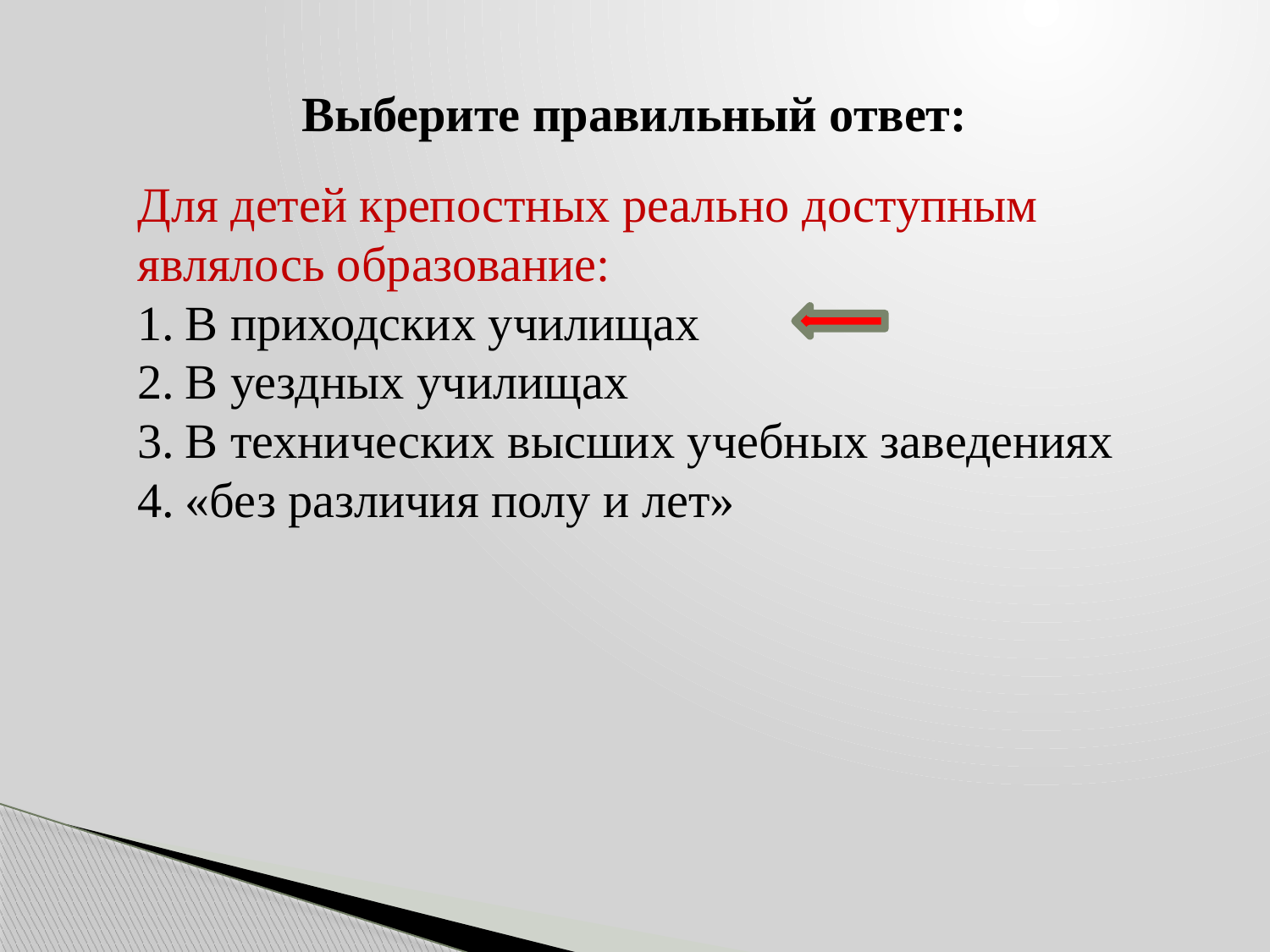

Выберите правильный ответ:
Для детей крепостных реально доступным являлось образование:
В приходских училищах
В уездных училищах
В технических высших учебных заведениях
«без различия полу и лет»